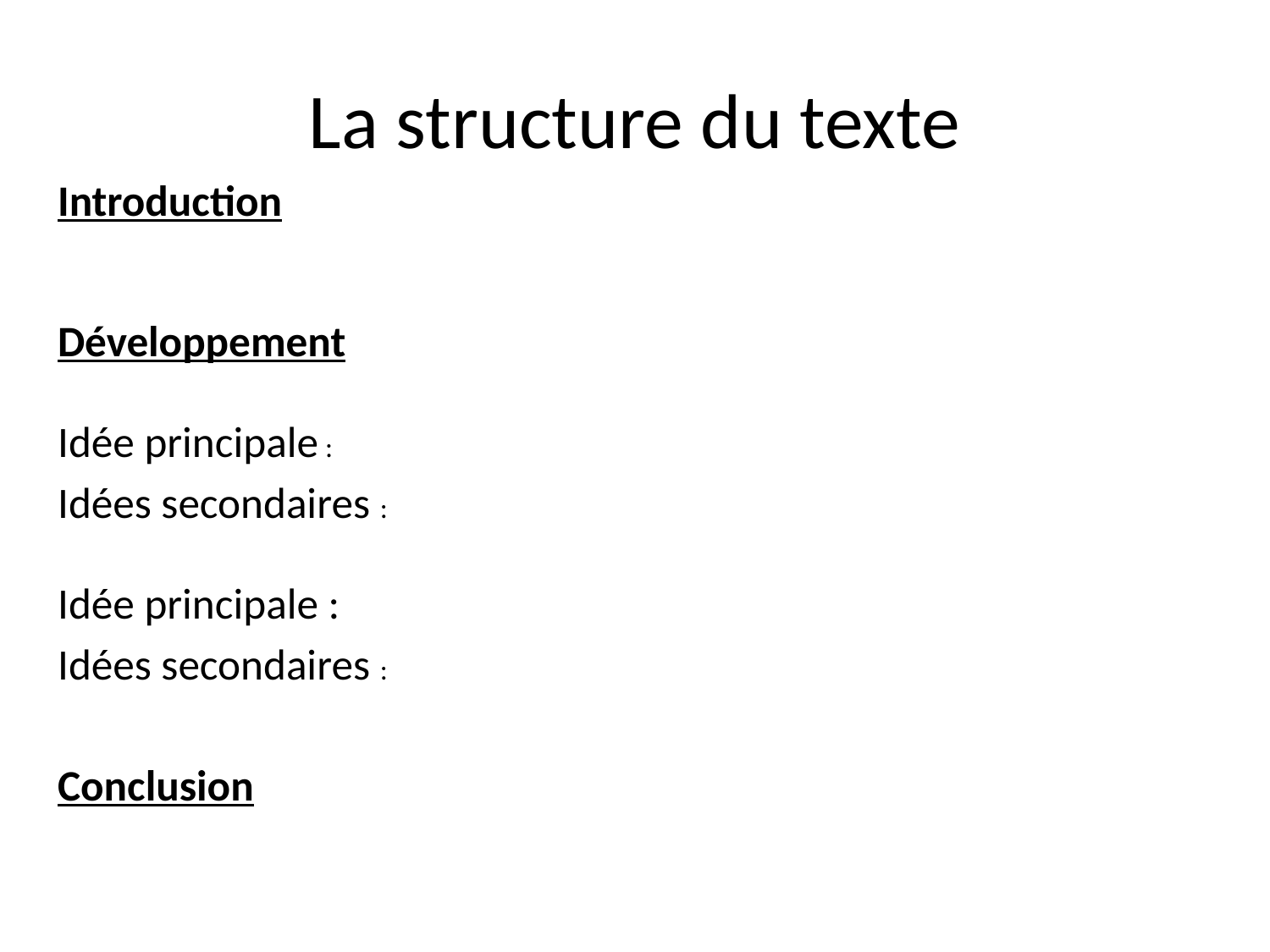

# La structure du texte
Introduction

Développement

Idée principale :
Idées secondaires :

Idée principale :
Idées secondaires :

Conclusion